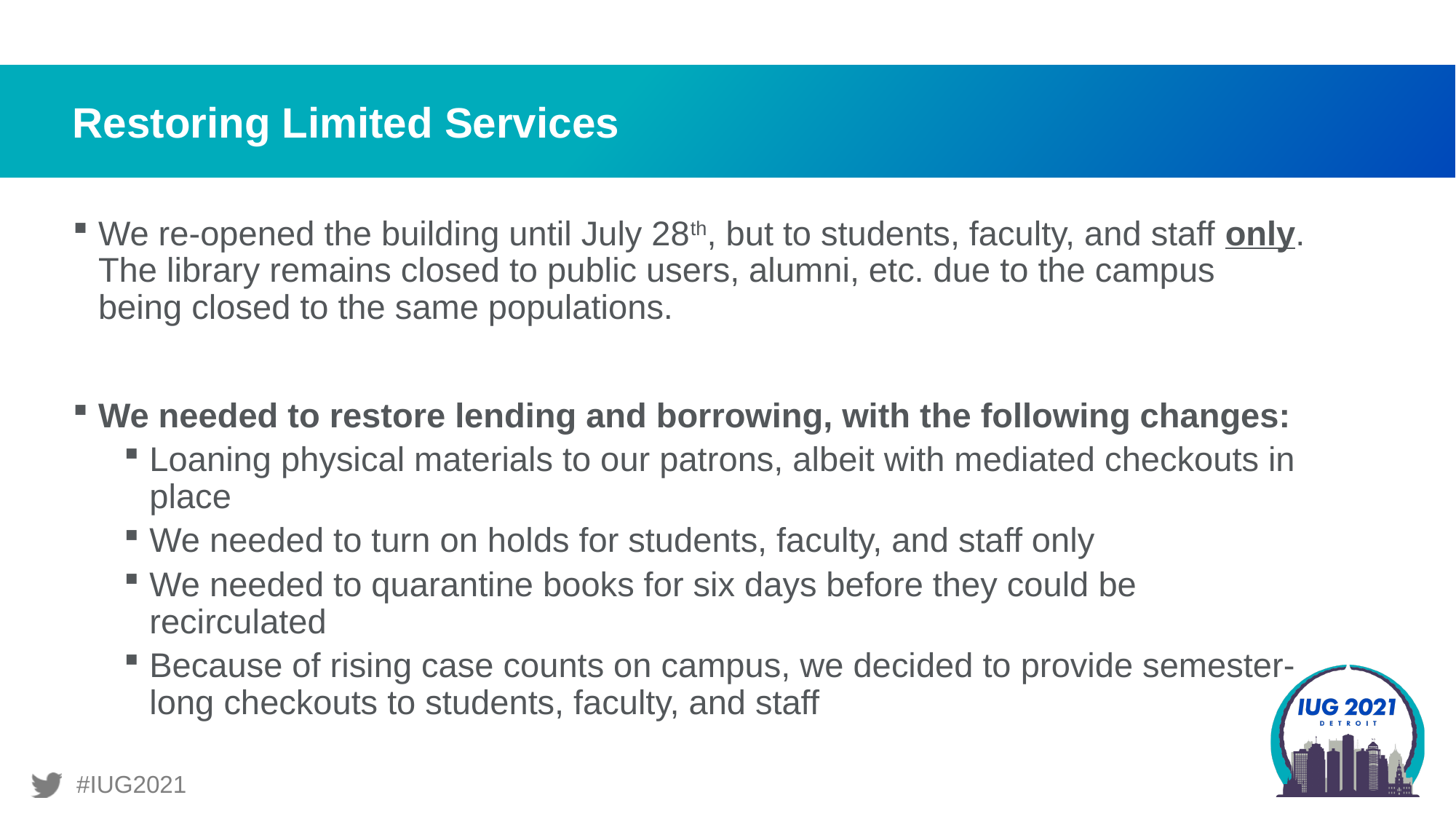

# Restoring Limited Services
We re-opened the building until July 28th, but to students, faculty, and staff only. The library remains closed to public users, alumni, etc. due to the campus being closed to the same populations.

We needed to restore lending and borrowing, with the following changes:
Loaning physical materials to our patrons, albeit with mediated checkouts in place
We needed to turn on holds for students, faculty, and staff only
We needed to quarantine books for six days before they could be recirculated
Because of rising case counts on campus, we decided to provide semester-long checkouts to students, faculty, and staff